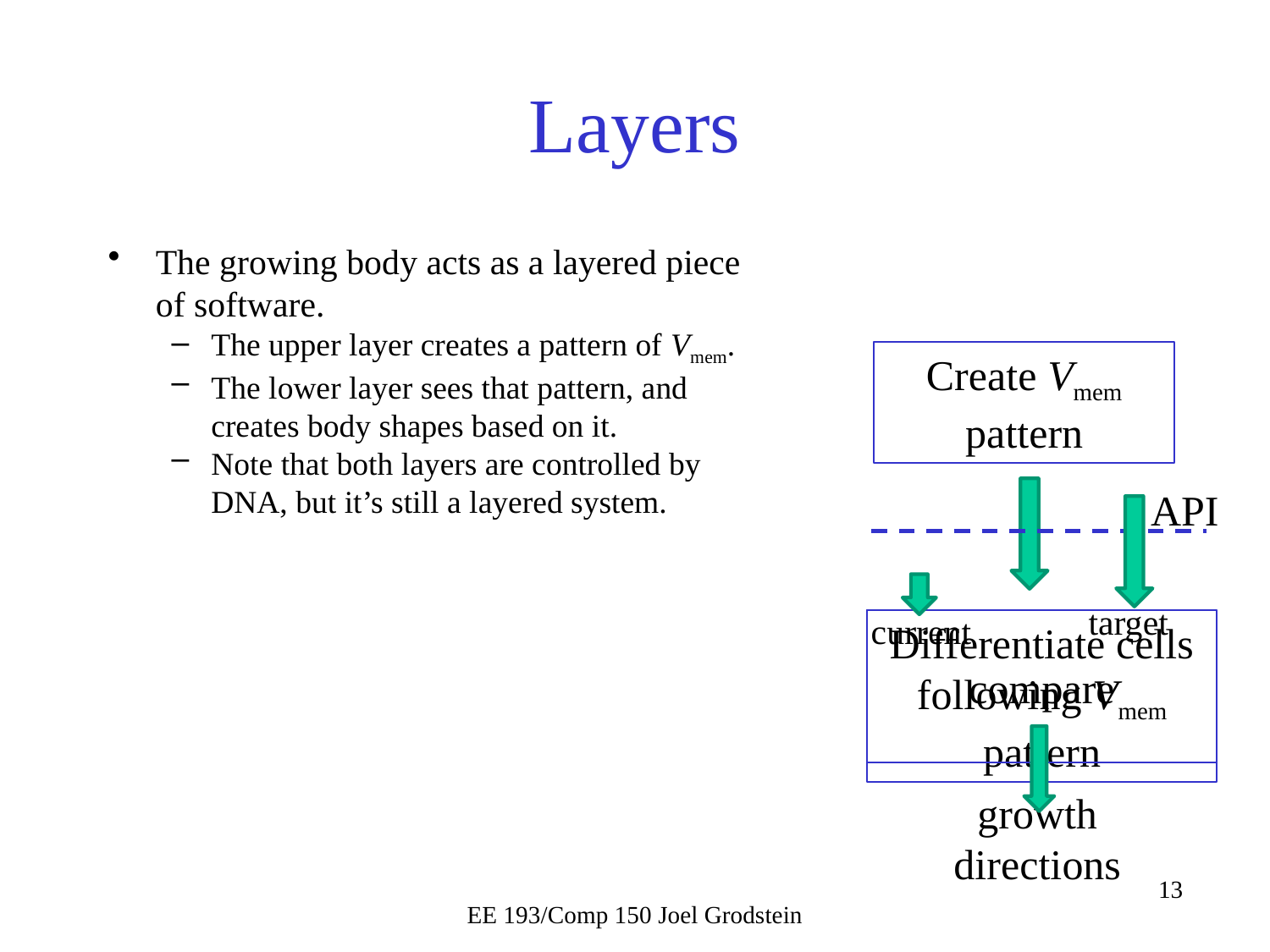

# Layers
The growing body acts as a layered piece of software.
The upper layer creates a pattern of Vmem.
The lower layer sees that pattern, and creates body shapes based on it.
Note that both layers are controlled by DNA, but it’s still a layered system.

Create Vmem pattern
API

Differentiate cells following Vmem pattern

target
current
compare

growth directions
EE 193/Comp 150 Joel Grodstein